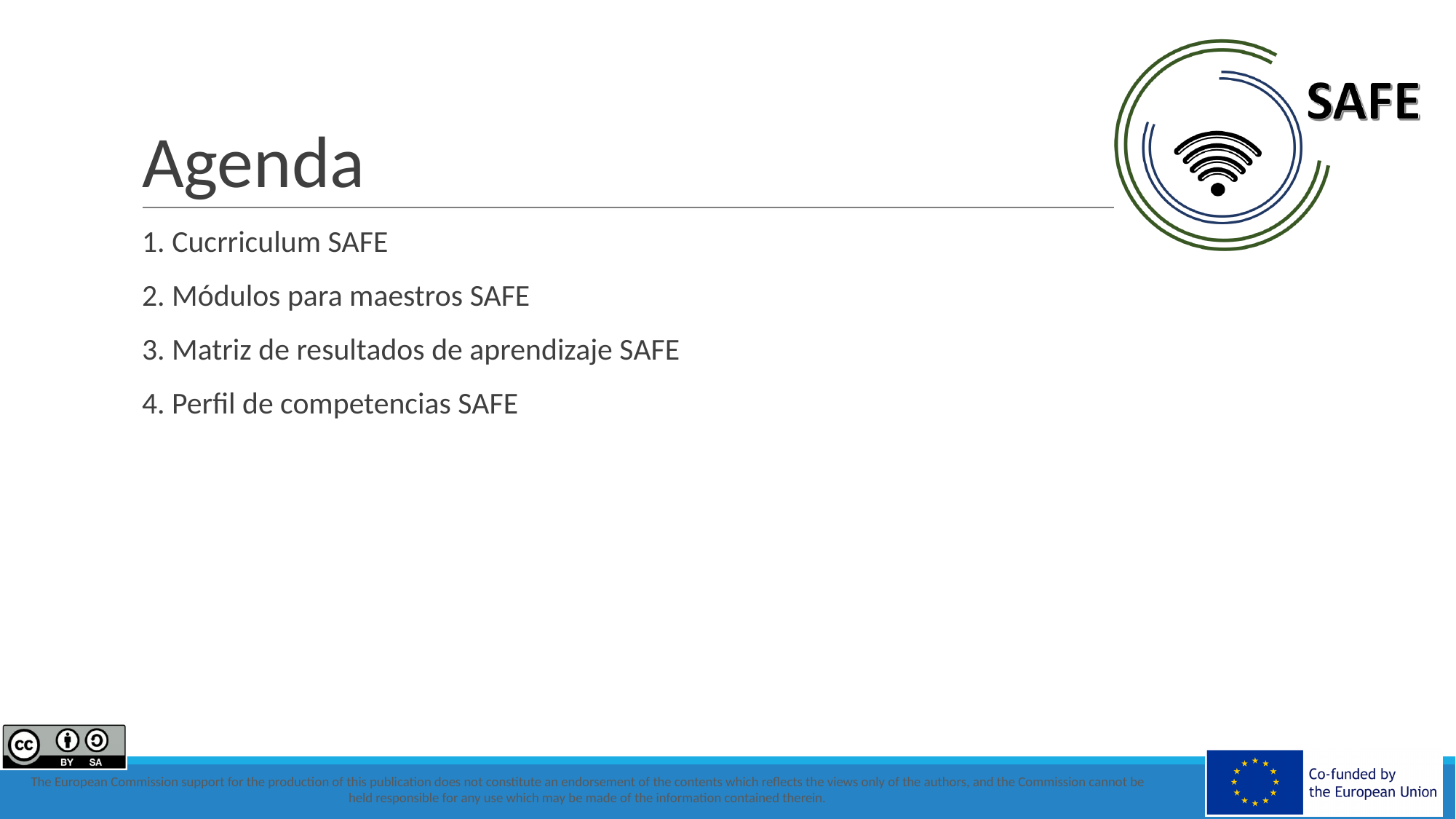

# Agenda
1. Cucrriculum SAFE
2. Módulos para maestros SAFE
3. Matriz de resultados de aprendizaje SAFE
4. Perfil de competencias SAFE